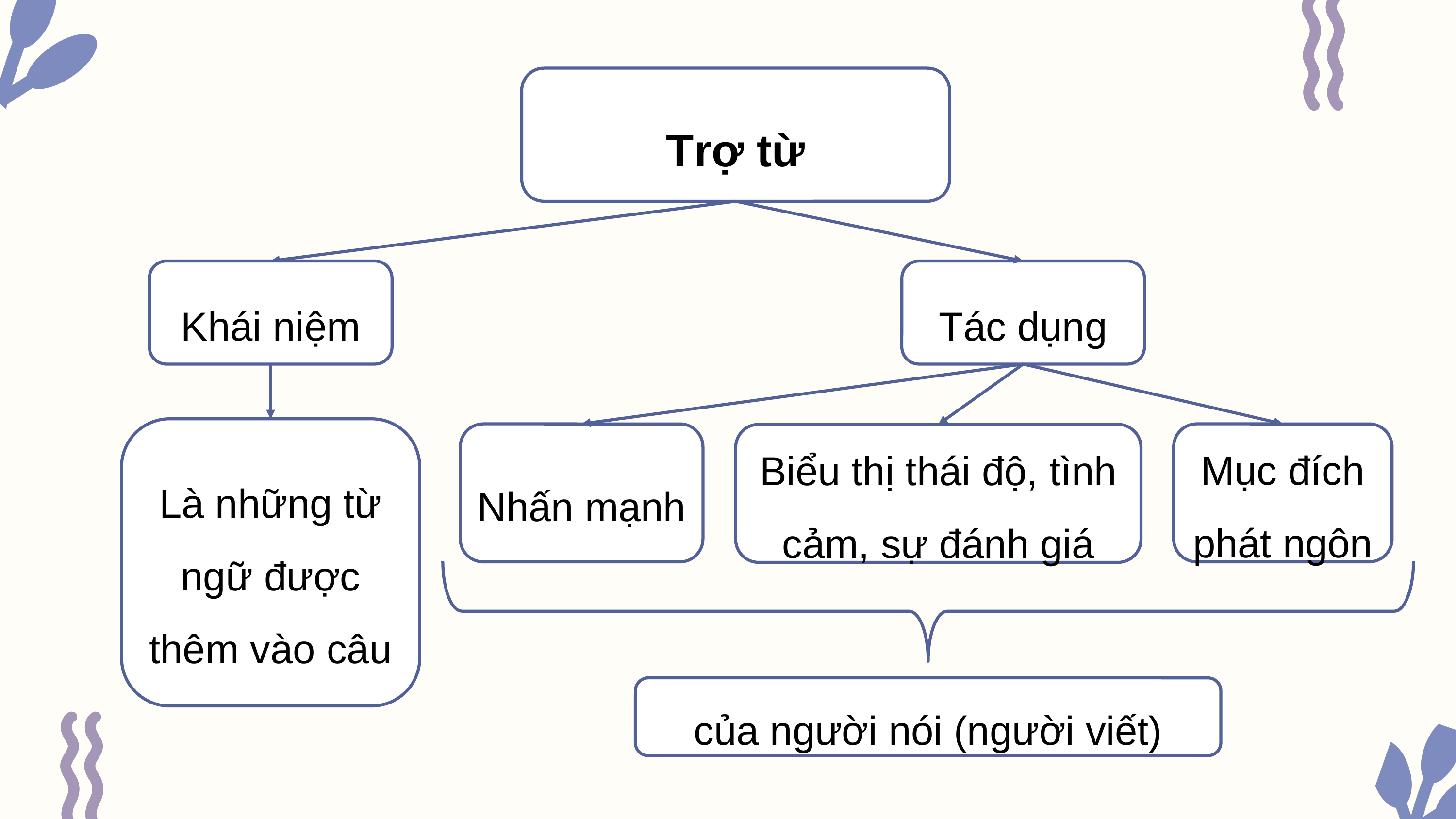

Trợ từ

Khái niệm
Tác dụng
Là những từ ngữ được thêm vào câu
Nhấn mạnh
Mục đích phát ngôn
Biểu thị thái độ, tình cảm, sự đánh giá
của người nói (người viết)